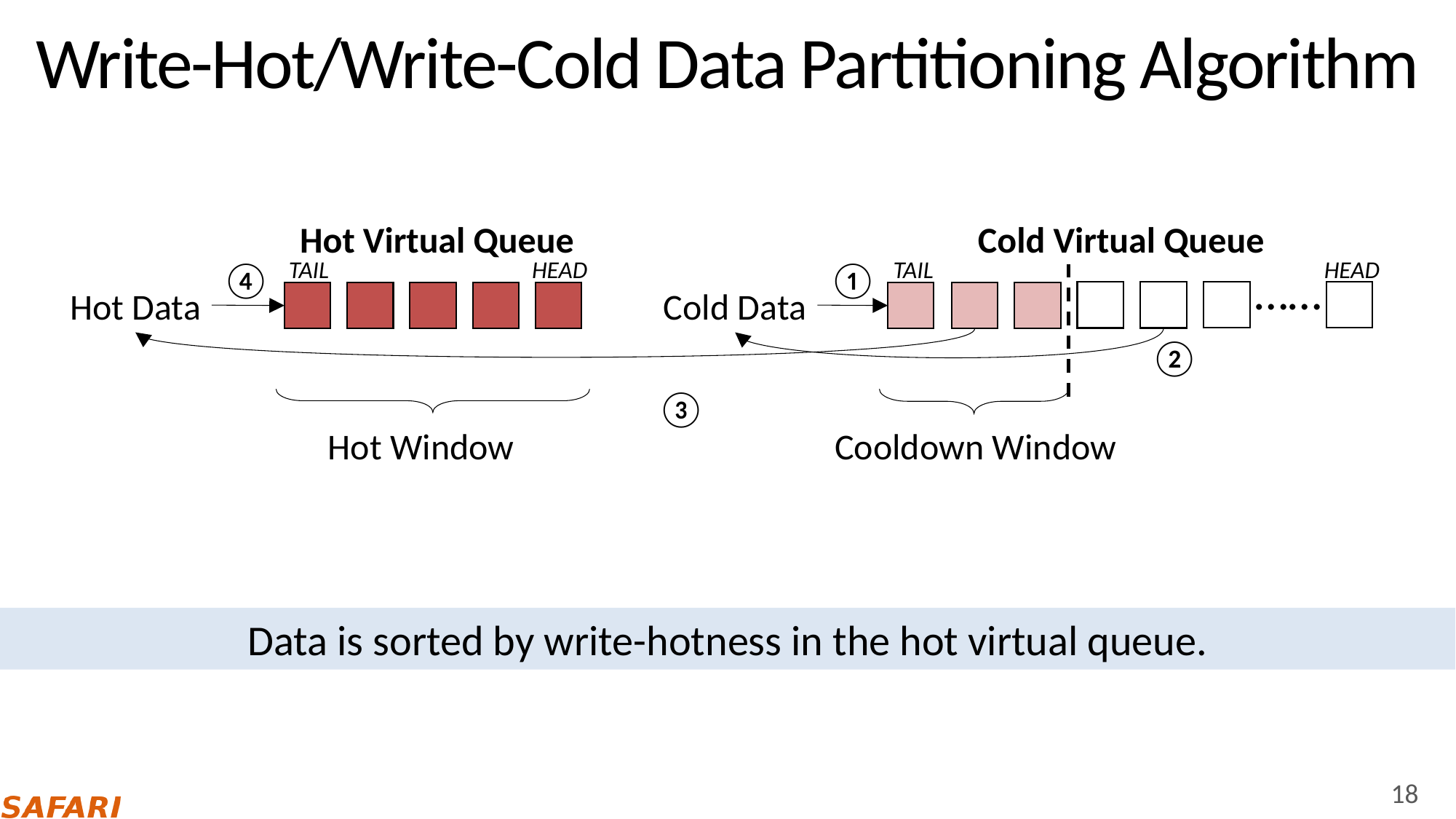

# Write-Hot/Write-Cold Data Partitioning Algorithm
Hot Virtual Queue
Cold Virtual Queue

HEAD
TAIL
TAIL
HEAD
④
①
……
Hot Data
Cold Data

②
③
Hot Window
Cooldown Window
Data is sorted by write-hotness in the hot virtual queue.
18